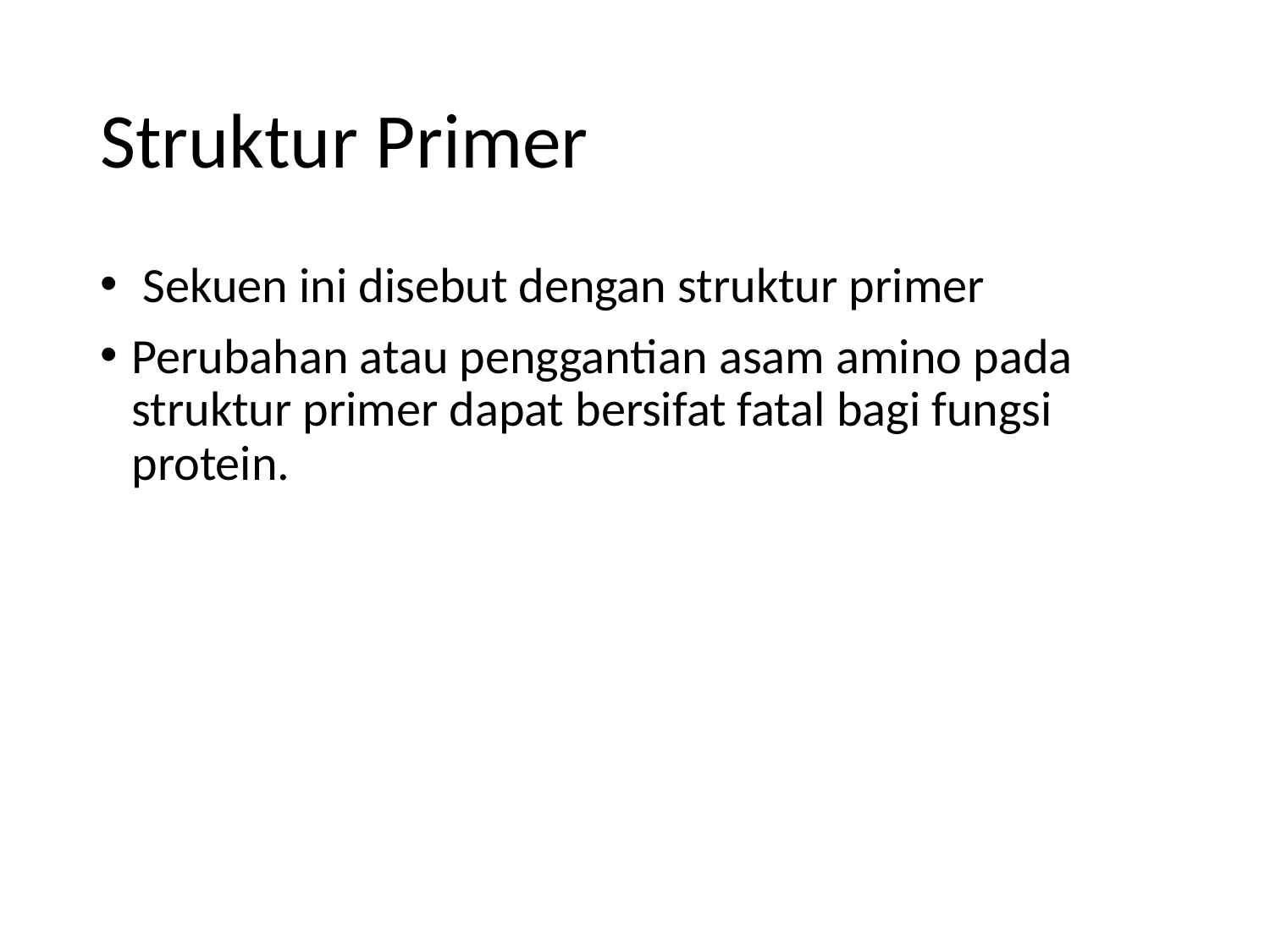

# Struktur Primer
 Sekuen ini disebut dengan struktur primer
Perubahan atau penggantian asam amino pada struktur primer dapat bersifat fatal bagi fungsi protein.